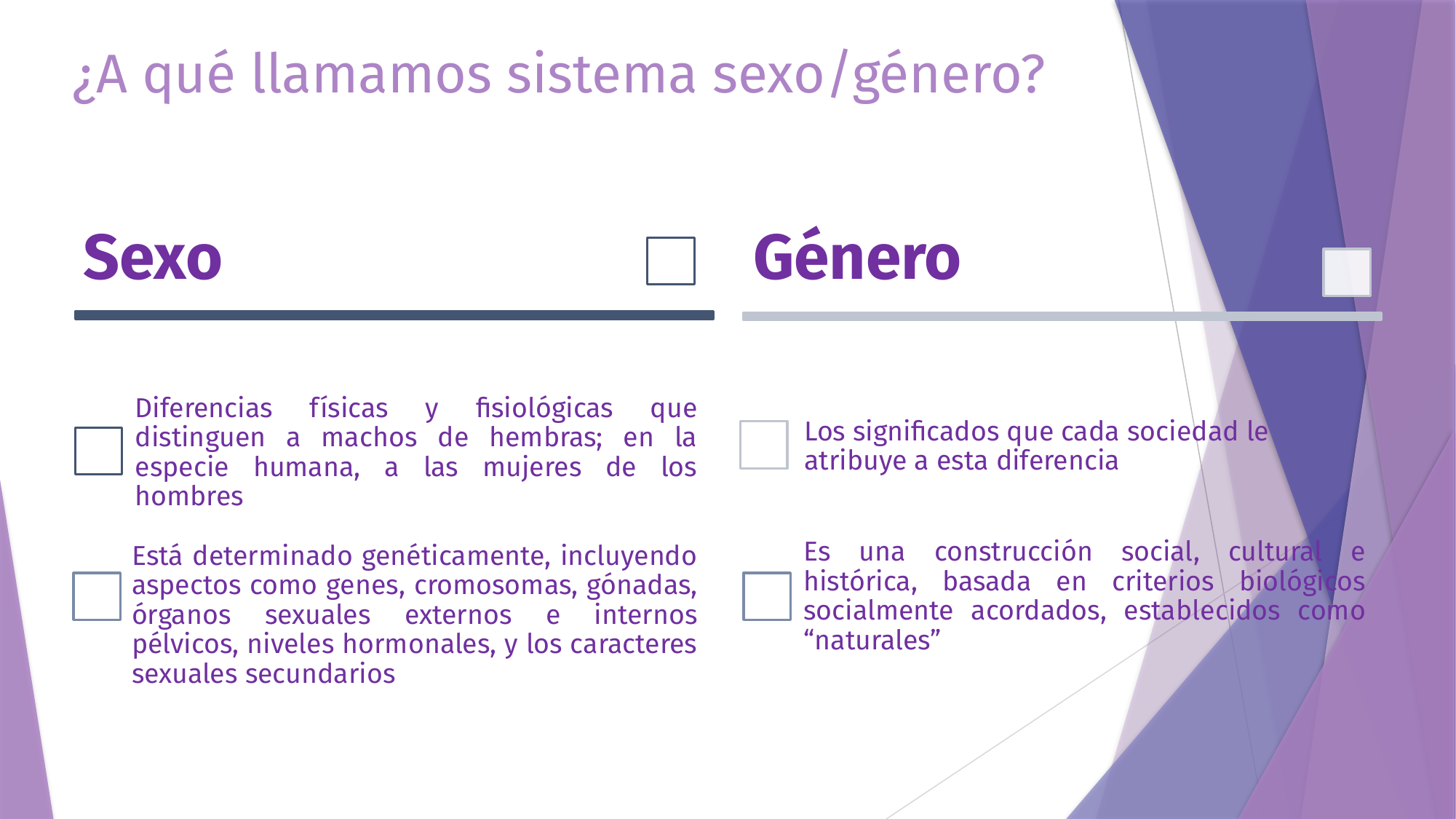

# ¿A qué llamamos sistema sexo/género?
Sexo
Diferencias físicas y fisiológicas que distinguen a machos de hembras; en la especie humana, a las mujeres de los hombres

Está determinado genéticamente, incluyendo aspectos como genes, cromosomas, gónadas, órganos sexuales externos e internos pélvicos, niveles hormonales, y los caracteres sexuales secundarios
Género
Los significados que cada sociedad le atribuye a esta diferencia
Es una construcción social, cultural e histórica, basada en criterios biológicos socialmente acordados, establecidos como “naturales”